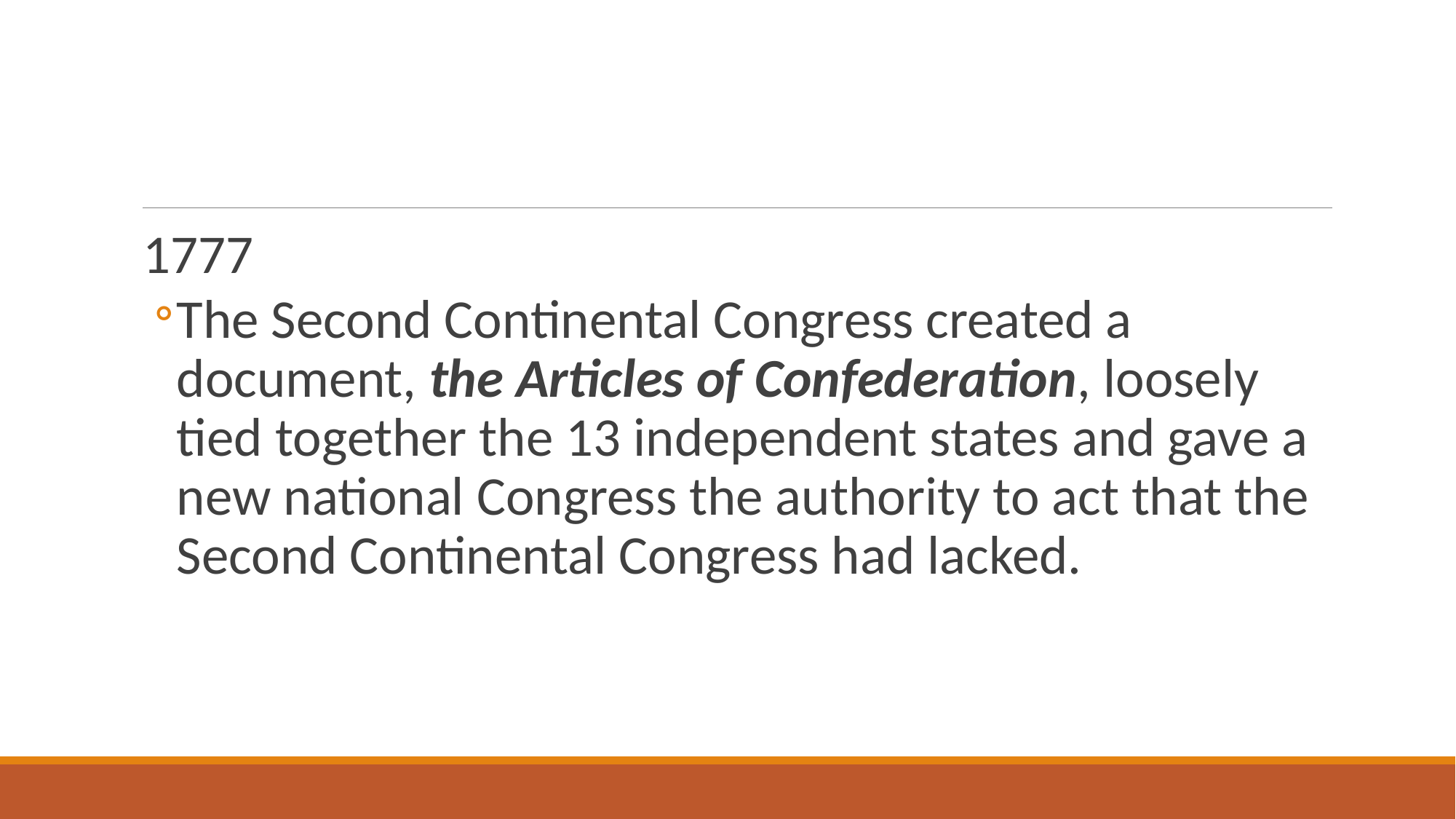

#
1777
The Second Continental Congress created a document, the Articles of Confederation, loosely tied together the 13 independent states and gave a new national Congress the authority to act that the Second Continental Congress had lacked.